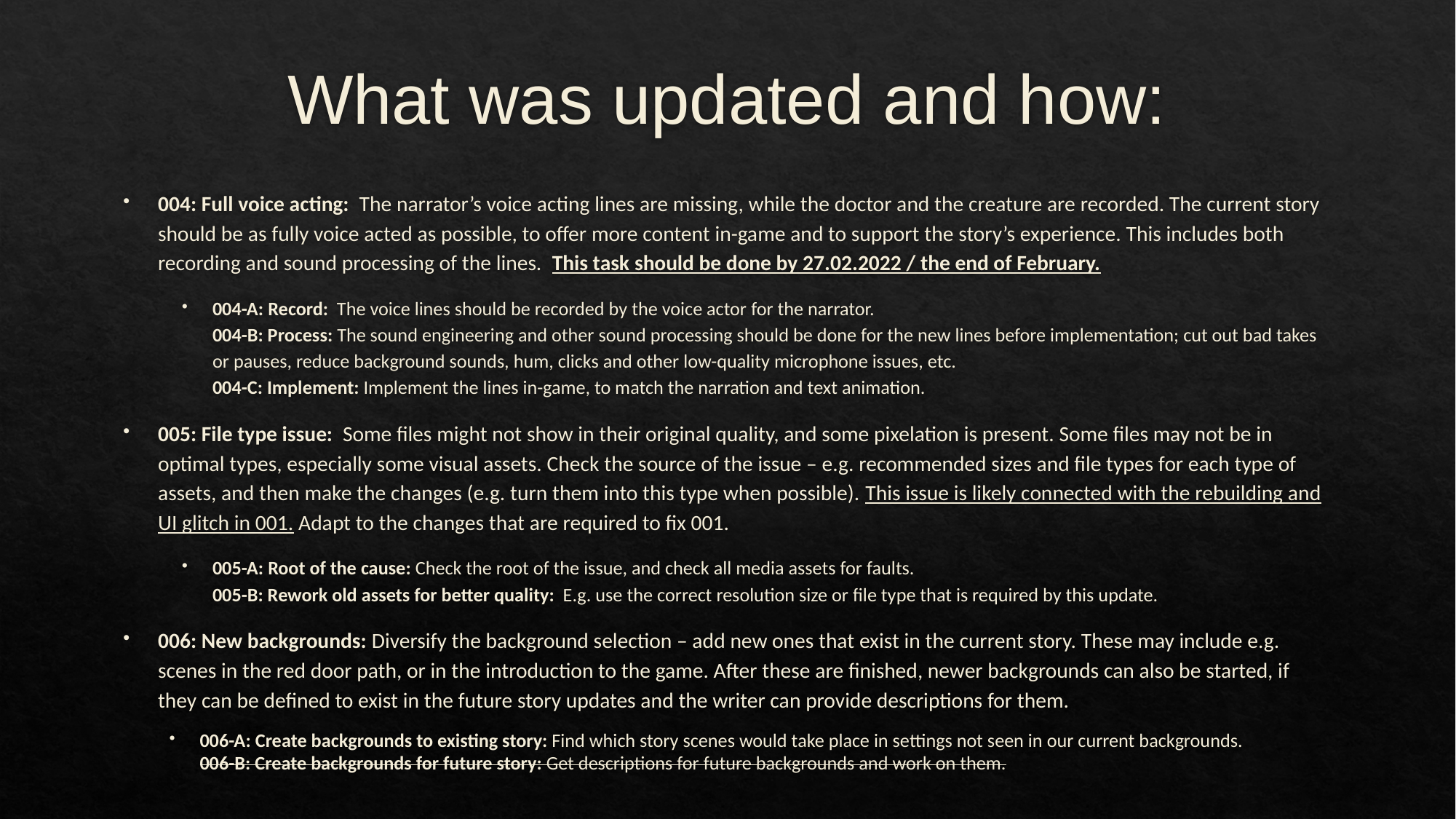

# What was updated and how:
004: Full voice acting:  The narrator’s voice acting lines are missing, while the doctor and the creature are recorded. The current story should be as fully voice acted as possible, to offer more content in-game and to support the story’s experience. This includes both recording and sound processing of the lines.  This task should be done by 27.02.2022 / the end of February.
004-A: Record:  The voice lines should be recorded by the voice actor for the narrator.
004-B: Process: The sound engineering and other sound processing should be done for the new lines before implementation; cut out bad takes or pauses, reduce background sounds, hum, clicks and other low-quality microphone issues, etc.
004-C: Implement: Implement the lines in-game, to match the narration and text animation.
005: File type issue:  Some files might not show in their original quality, and some pixelation is present. Some files may not be in optimal types, especially some visual assets. Check the source of the issue – e.g. recommended sizes and file types for each type of assets, and then make the changes (e.g. turn them into this type when possible). This issue is likely connected with the rebuilding and UI glitch in 001. Adapt to the changes that are required to fix 001.
005-A: Root of the cause: Check the root of the issue, and check all media assets for faults.
005-B: Rework old assets for better quality:  E.g. use the correct resolution size or file type that is required by this update.
006: New backgrounds: Diversify the background selection – add new ones that exist in the current story. These may include e.g. scenes in the red door path, or in the introduction to the game. After these are finished, newer backgrounds can also be started, if they can be defined to exist in the future story updates and the writer can provide descriptions for them.
006-A: Create backgrounds to existing story: Find which story scenes would take place in settings not seen in our current backgrounds.
006-B: Create backgrounds for future story: Get descriptions for future backgrounds and work on them.